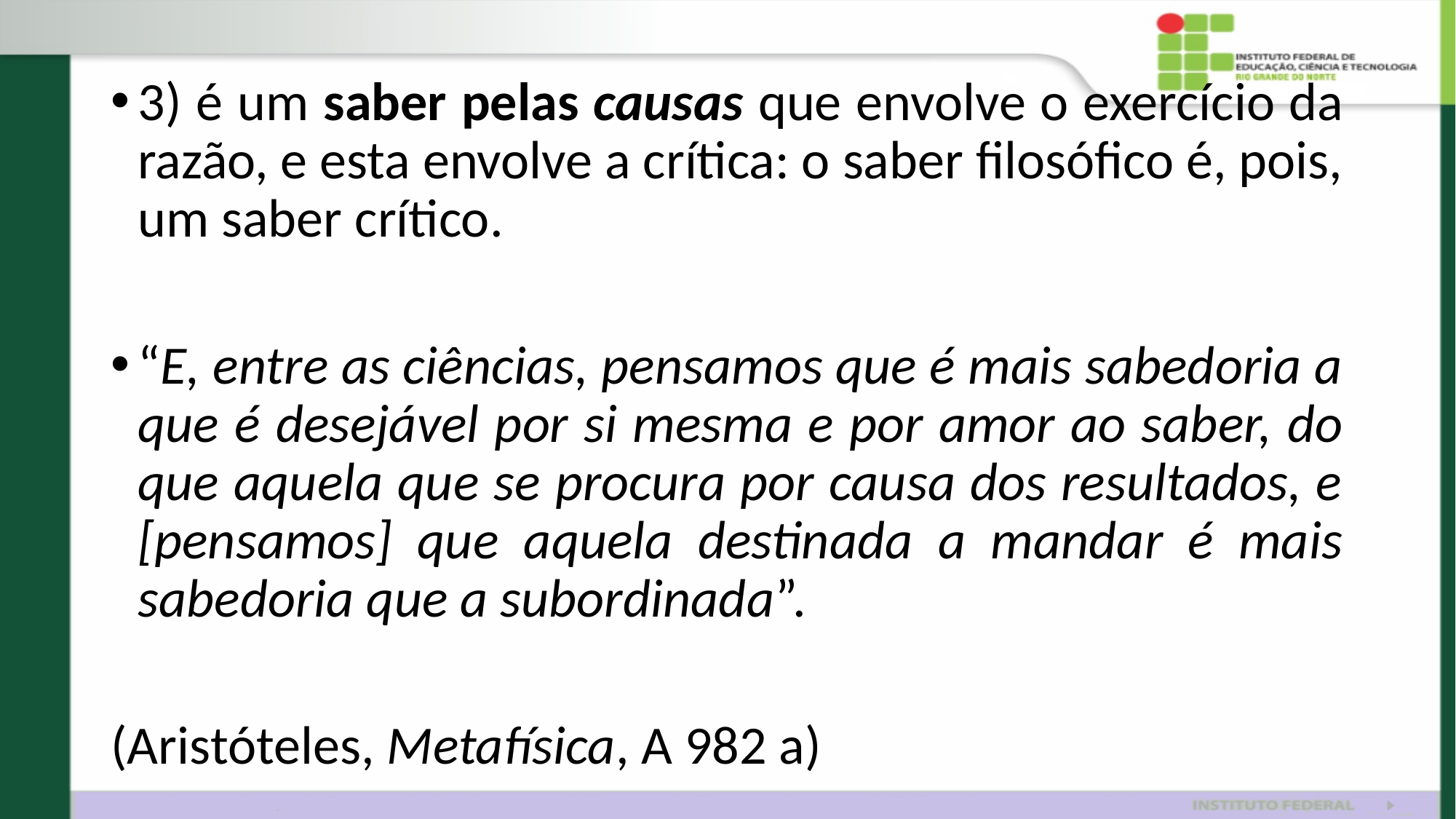

#
3) é um saber pelas causas que envolve o exercício da razão, e esta envolve a crítica: o saber filosófico é, pois, um saber crítico.

“E, entre as ciências, pensamos que é mais sabedoria a que é desejável por si mesma e por amor ao saber, do que aquela que se procura por causa dos resultados, e [pensamos] que aquela destinada a mandar é mais sabedoria que a subordinada”.

(Aristóteles, Metafísica, A 982 a)